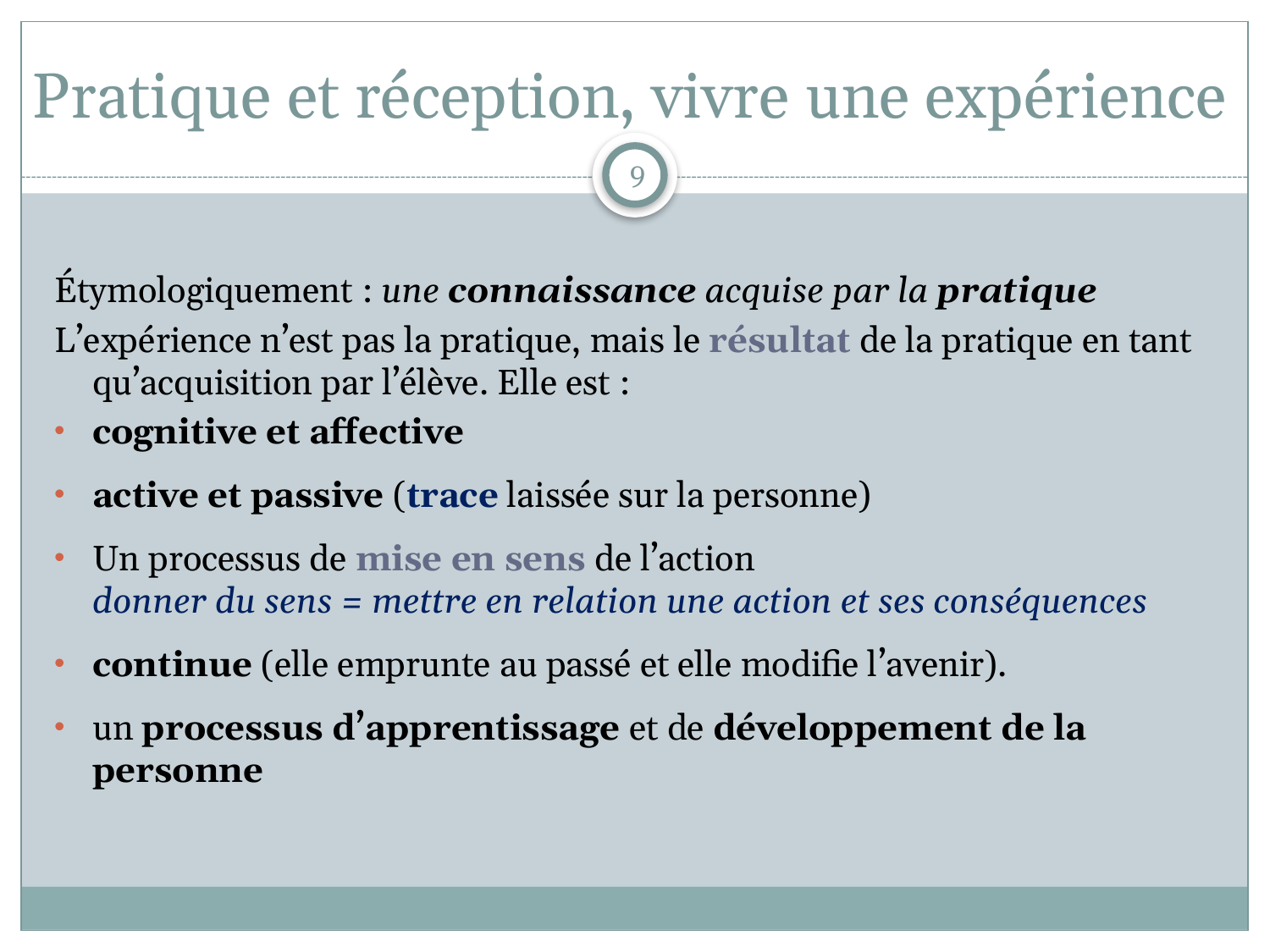

# Pratique et réception, vivre une expérience
9

Étymologiquement : une connaissance acquise par la pratique
L’expérience n’est pas la pratique, mais le résultat de la pratique en tant qu’acquisition par l’élève. Elle est :
cognitive et affective
active et passive (trace laissée sur la personne)
Un processus de mise en sens de l’action
donner du sens = mettre en relation une action et ses conséquences
continue (elle emprunte au passé et elle modifie l’avenir).
un processus d’apprentissage et de développement de la personne